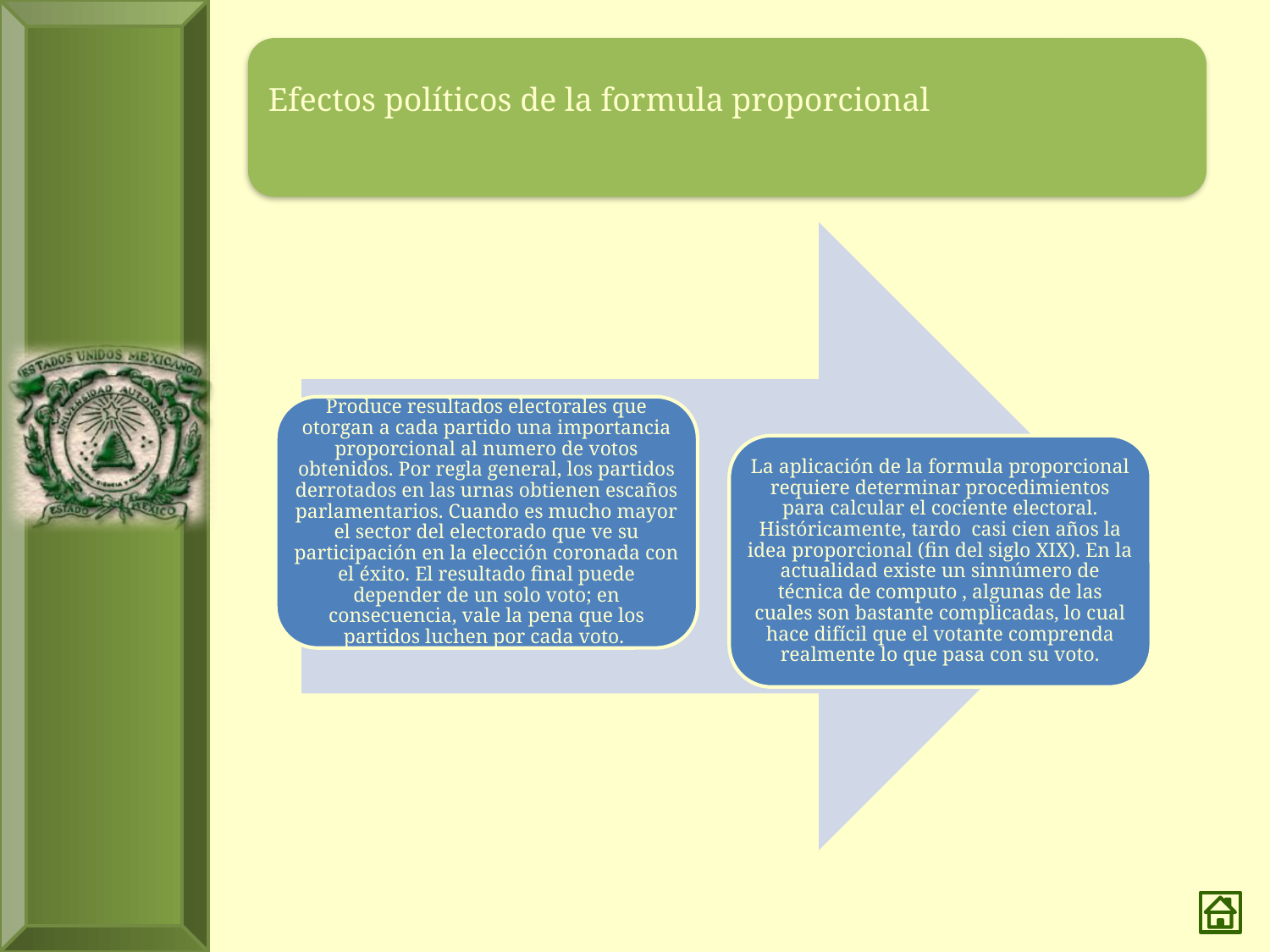

Efectos políticos de la formula proporcional
Produce resultados electorales que otorgan a cada partido una importancia proporcional al numero de votos obtenidos. Por regla general, los partidos derrotados en las urnas obtienen escaños parlamentarios. Cuando es mucho mayor el sector del electorado que ve su participación en la elección coronada con el éxito. El resultado final puede depender de un solo voto; en consecuencia, vale la pena que los partidos luchen por cada voto.
La aplicación de la formula proporcional requiere determinar procedimientos para calcular el cociente electoral. Históricamente, tardo  casi cien años la idea proporcional (fin del siglo XIX). En la actualidad existe un sinnúmero de técnica de computo , algunas de las cuales son bastante complicadas, lo cual hace difícil que el votante comprenda realmente lo que pasa con su voto.